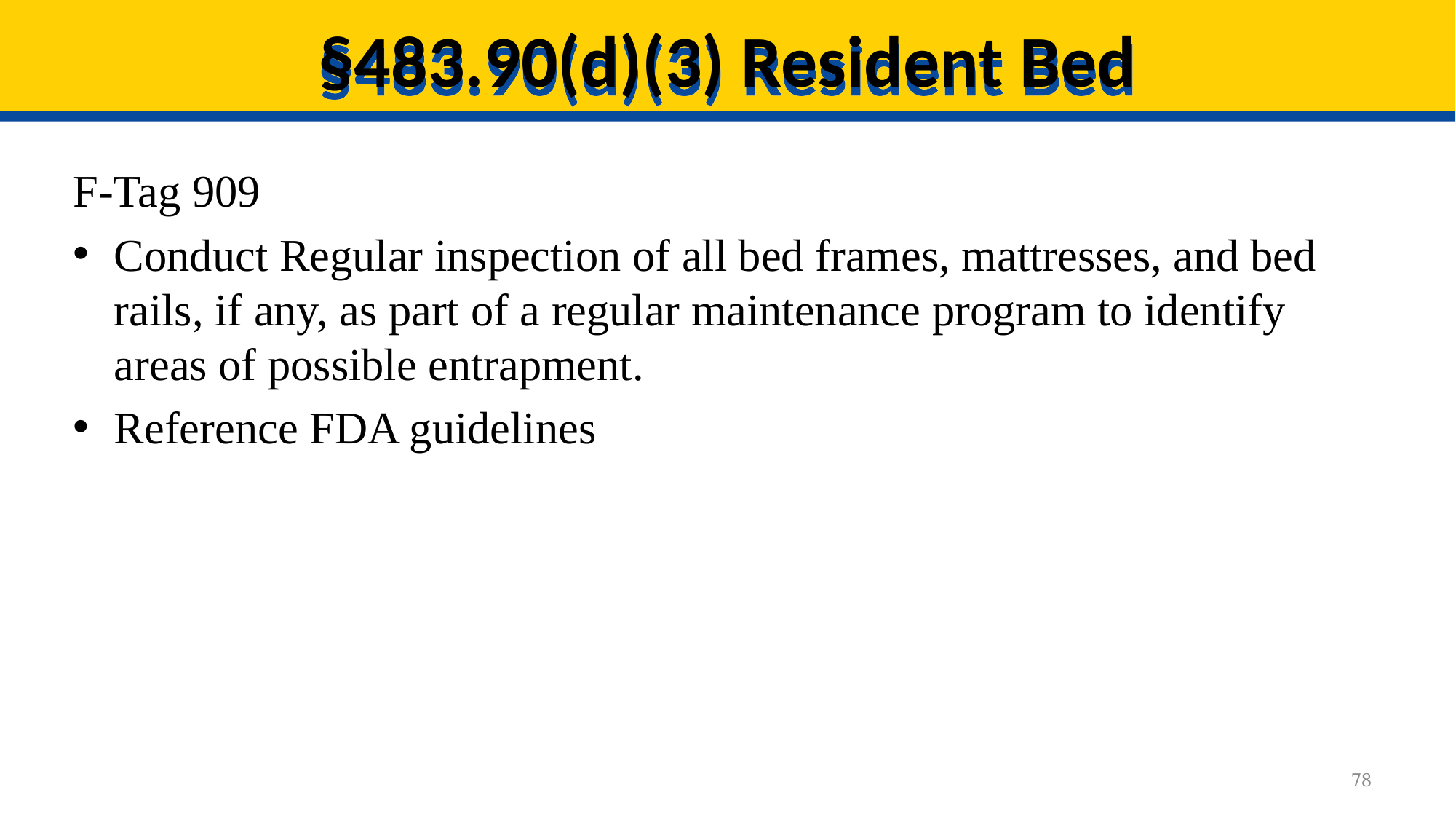

# §483.90(d)(3) Resident Bed
F-Tag 909
Conduct Regular inspection of all bed frames, mattresses, and bed rails, if any, as part of a regular maintenance program to identify areas of possible entrapment.
Reference FDA guidelines

78